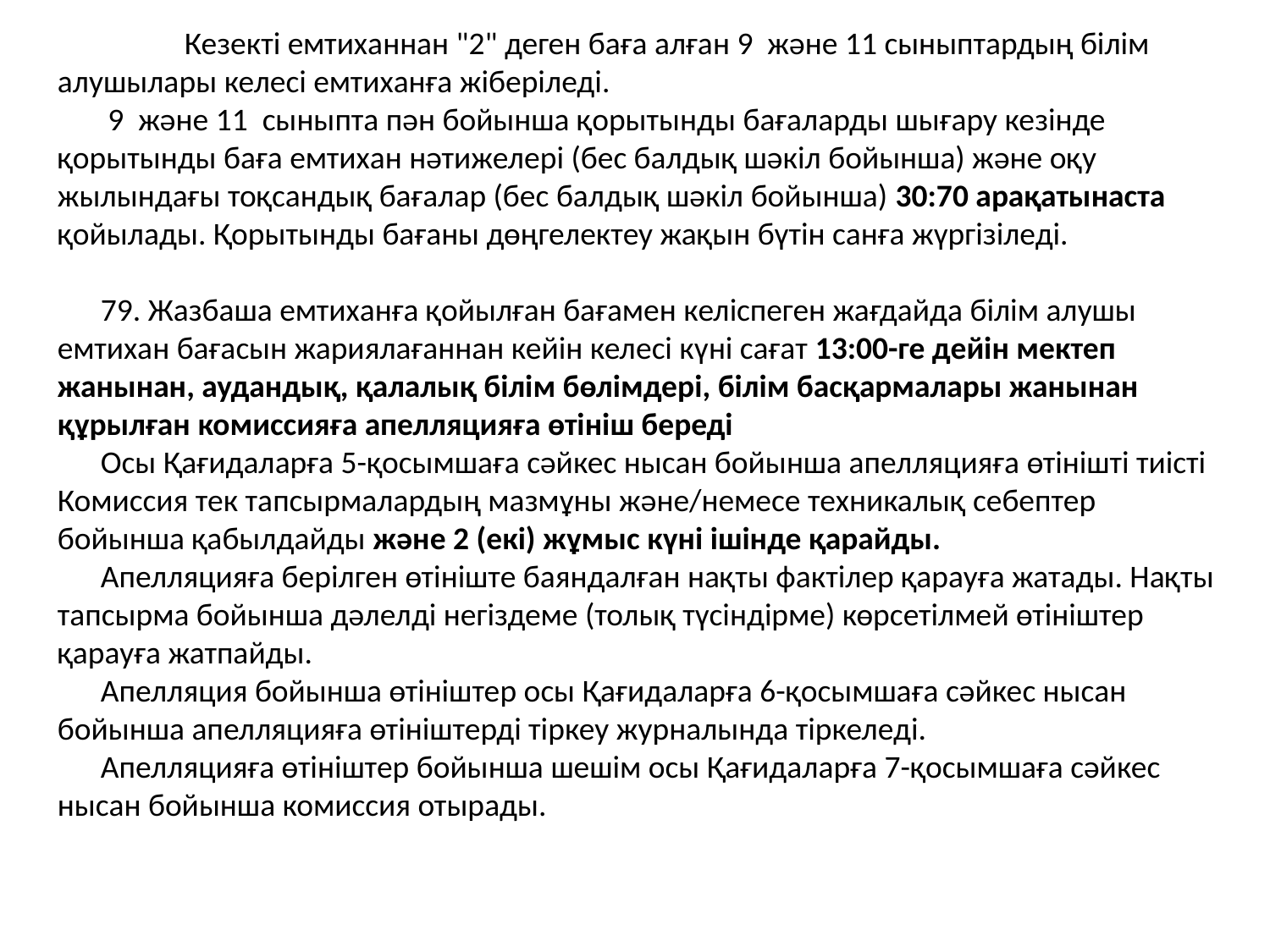

Кезекті емтиханнан "2" деген баға алған 9  және 11 сыныптардың білім алушылары келесі емтиханға жіберіледі.
       9  және 11  сыныпта пән бойынша қорытынды бағаларды шығару кезінде қорытынды баға емтихан нәтижелері (бес балдық шәкіл бойынша) және оқу жылындағы тоқсандық бағалар (бес балдық шәкіл бойынша) 30:70 арақатынаста қойылады. Қорытынды бағаны дөңгелектеу жақын бүтін санға жүргізіледі.

      79. Жазбаша емтиханға қойылған бағамен келіспеген жағдайда білім алушы емтихан бағасын жариялағаннан кейін келесі күні сағат 13:00-ге дейін мектеп жанынан, аудандық, қалалық білім бөлімдері, білім басқармалары жанынан құрылған комиссияға апелляцияға өтініш береді
      Осы Қағидаларға 5-қосымшаға сәйкес нысан бойынша апелляцияға өтінішті тиісті Комиссия тек тапсырмалардың мазмұны және/немесе техникалық себептер бойынша қабылдайды және 2 (екі) жұмыс күні ішінде қарайды.
      Апелляцияға берілген өтініште баяндалған нақты фактілер қарауға жатады. Нақты тапсырма бойынша дәлелді негіздеме (толық түсіндірме) көрсетілмей өтініштер қарауға жатпайды.
      Апелляция бойынша өтініштер осы Қағидаларға 6-қосымшаға сәйкес нысан бойынша апелляцияға өтініштерді тіркеу журналында тіркеледі.
      Апелляцияға өтініштер бойынша шешім осы Қағидаларға 7-қосымшаға сәйкес нысан бойынша комиссия отырады.